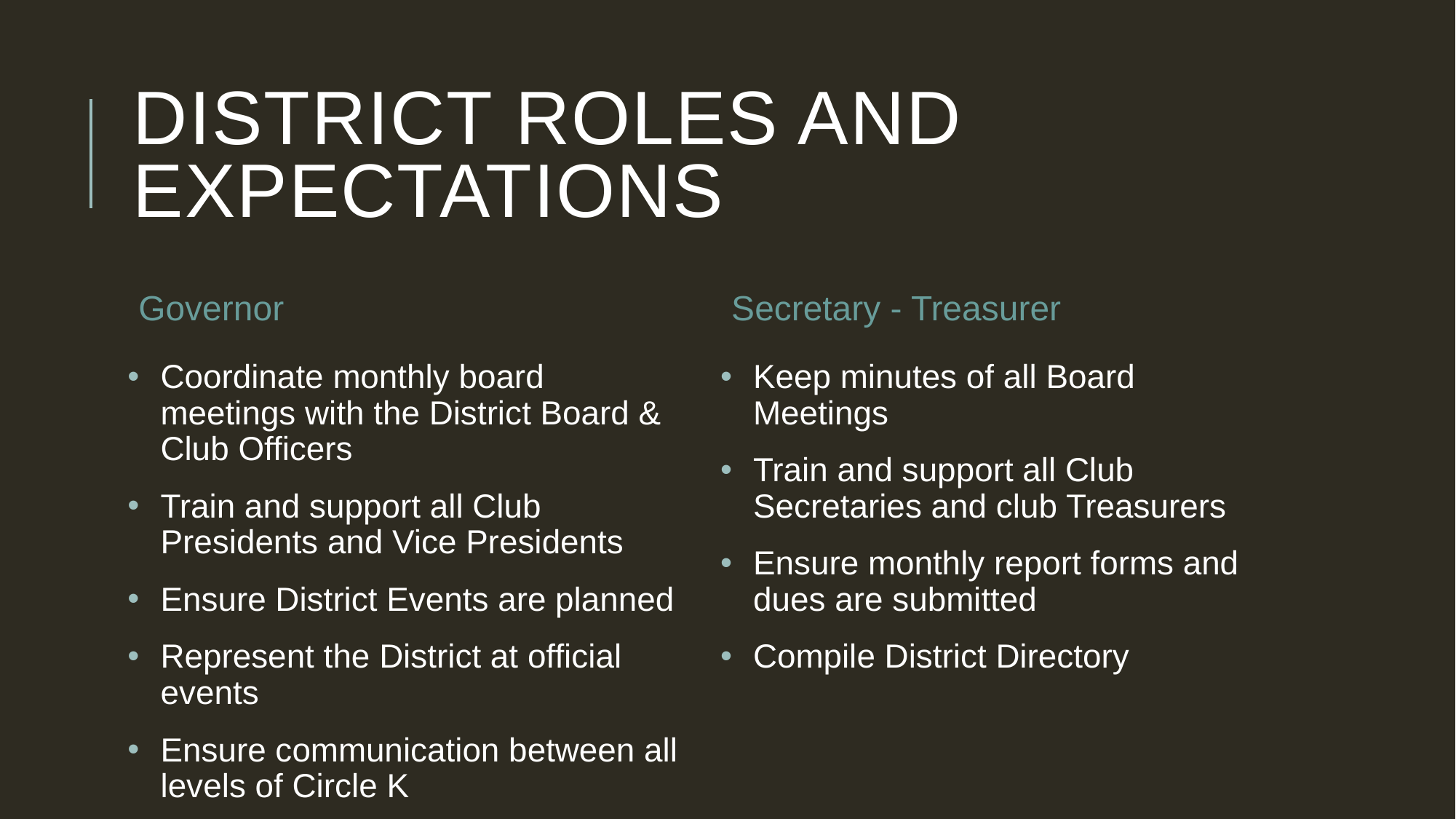

# District Roles and Expectations
Governor
Secretary - Treasurer
Coordinate monthly board meetings with the District Board & Club Officers
Train and support all Club Presidents and Vice Presidents
Ensure District Events are planned
Represent the District at official events
Ensure communication between all levels of Circle K
Keep minutes of all Board Meetings
Train and support all Club Secretaries and club Treasurers
Ensure monthly report forms and dues are submitted
Compile District Directory